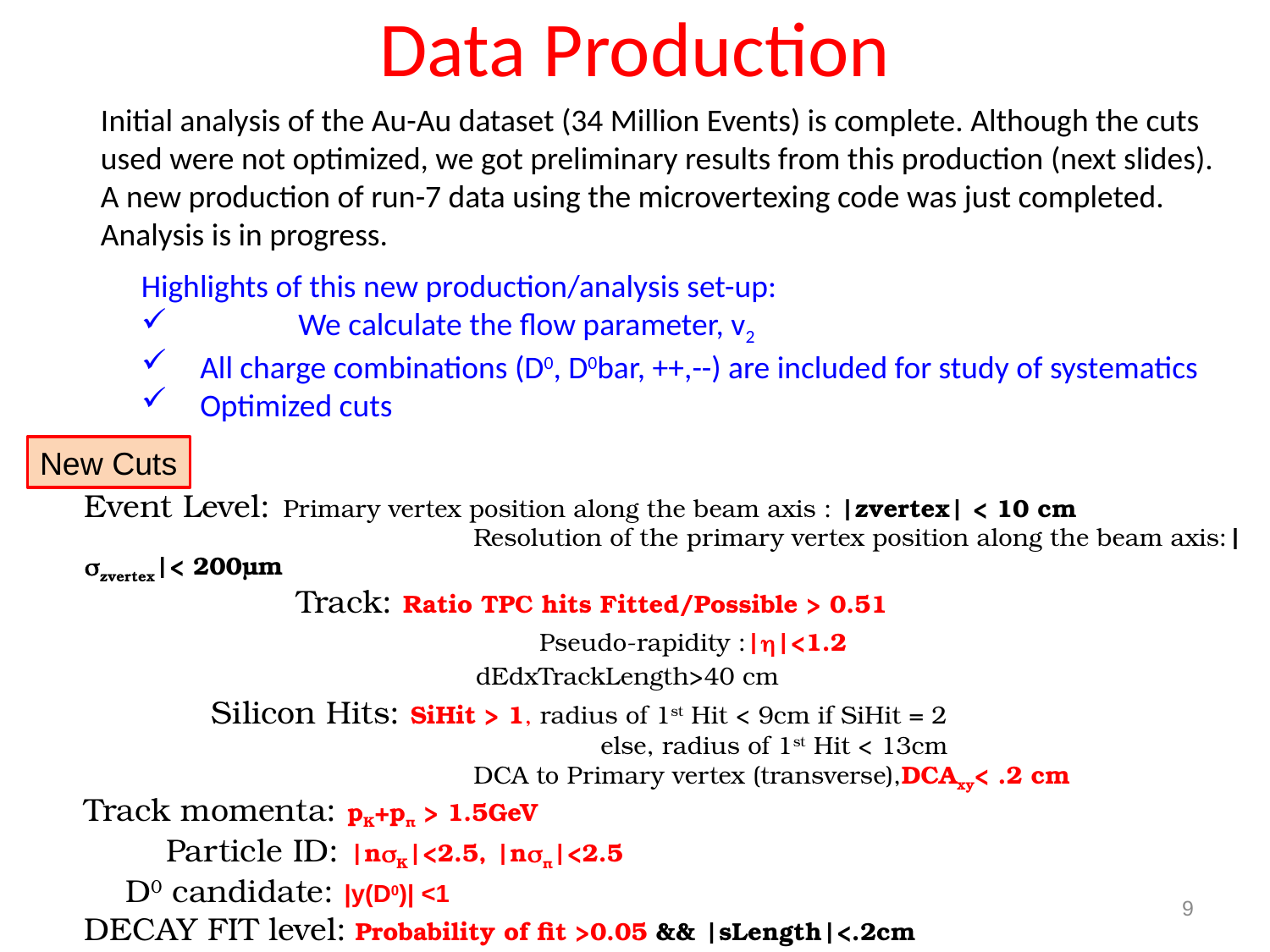

# Data Production
Initial analysis of the Au-Au dataset (34 Million Events) is complete. Although the cuts used were not optimized, we got preliminary results from this production (next slides). A new production of run-7 data using the microvertexing code was just completed. Analysis is in progress.

Highlights of this new production/analysis set-up:
	We calculate the flow parameter, v2
    All charge combinations (D0, D0bar, ++,--) are included for study of systematics
    Optimized cuts
New Cuts

Event Level:  Primary vertex position along the beam axis : |zvertex| < 10 cm
			 Resolution of the primary vertex position along the beam axis:|σzvertex|< 200µm
	          Track: Ratio TPC hits Fitted/Possible > 0.51
				 Pseudo-rapidity :|η|<1.2
			 dEdxTrackLength>40 cm
	Silicon Hits: SiHit > 1, radius of 1st Hit < 9cm if SiHit = 2
			    	 else, radius of 1st Hit < 13cm
			 DCA to Primary vertex (transverse),DCAxy< .2 cm
Track momenta: pK+pπ > 1.5GeV
        Particle ID: |nσK|<2.5, |nσπ|<2.5
    D0 candidate: |y(D0)| <1
DECAY FIT level: Probability of fit >0.05 && |sLength|<.2cm

9